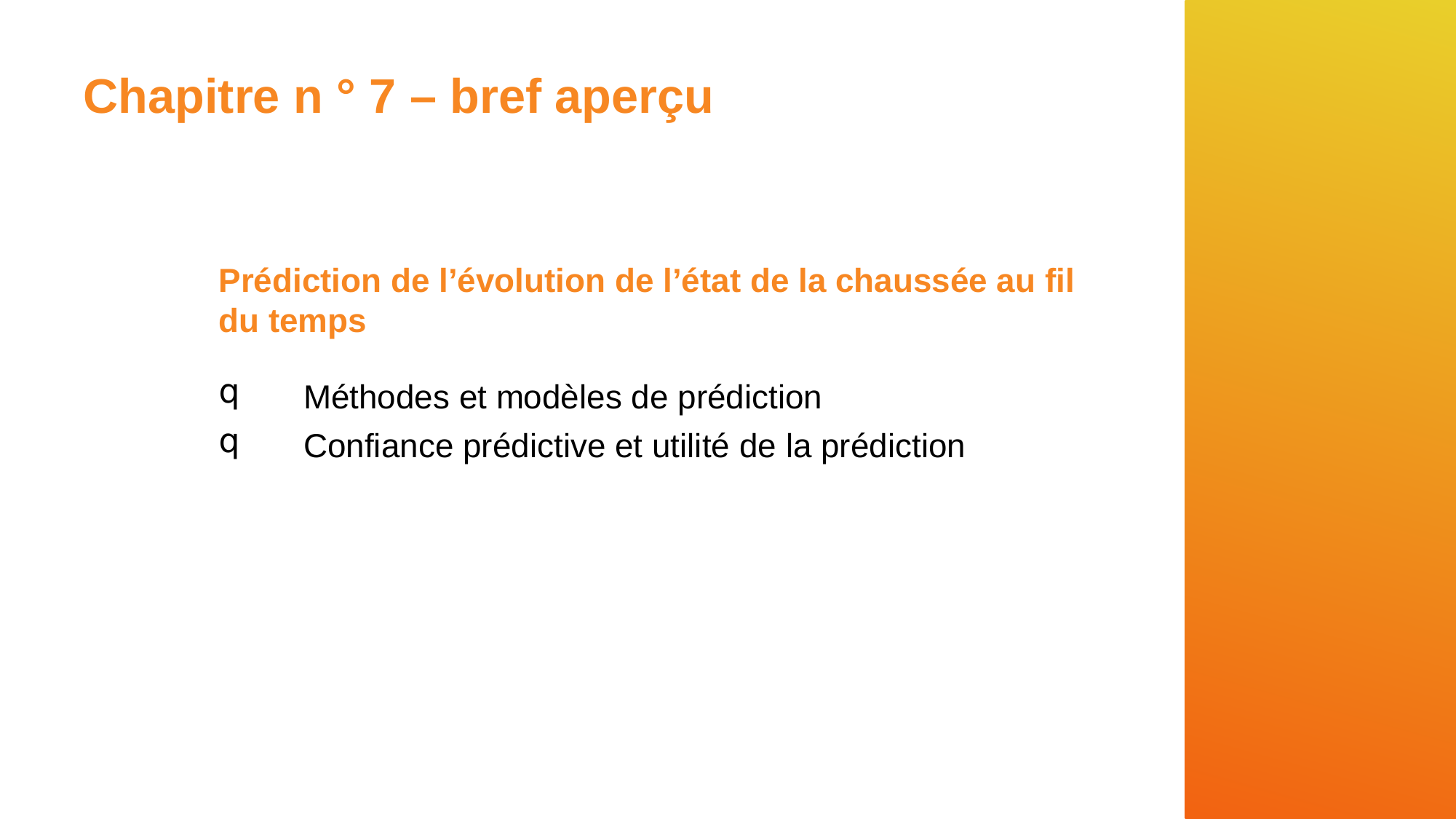

# Chapitre n ° 7 – bref aperçu
Prédiction de l’évolution de l’état de la chaussée au fil du temps
Méthodes et modèles de prédiction
Confiance prédictive et utilité de la prédiction